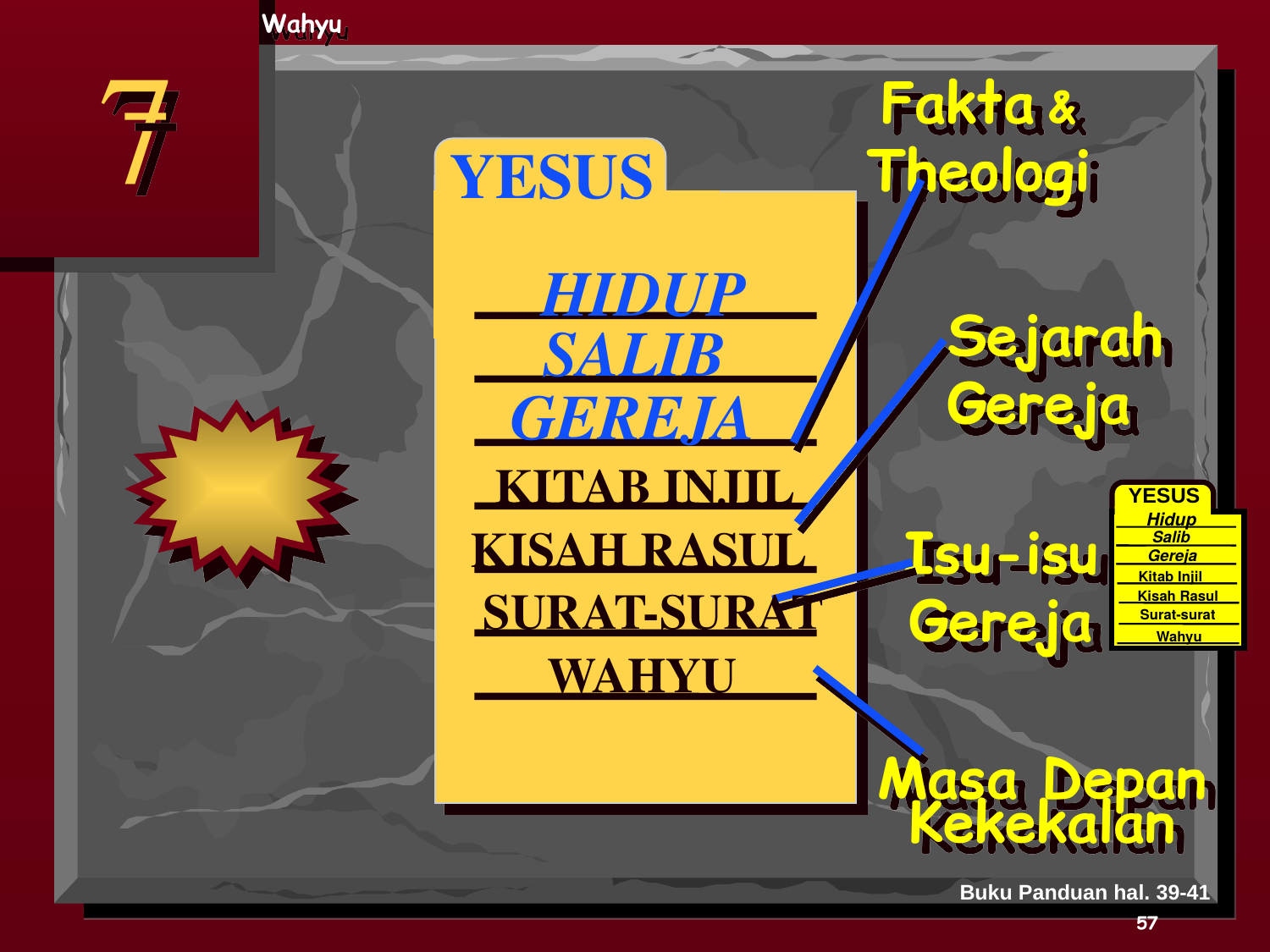

Wahyu

7
Fakta &
Theologi

   YESUS

HIDUP
Sejarah
Gereja

SALIB

GEREJA

KITAB INJIL
YESUS

Hidup

Isu-isu
Gereja

KISAH RASUL
Salib

Gereja

Kitab Injil

SURAT-SURAT
Kisah Rasul

Surat-surat

Wahyu

WAHYU

Masa Depan
Kekekalan

Buku Panduan hal. 39-41
57